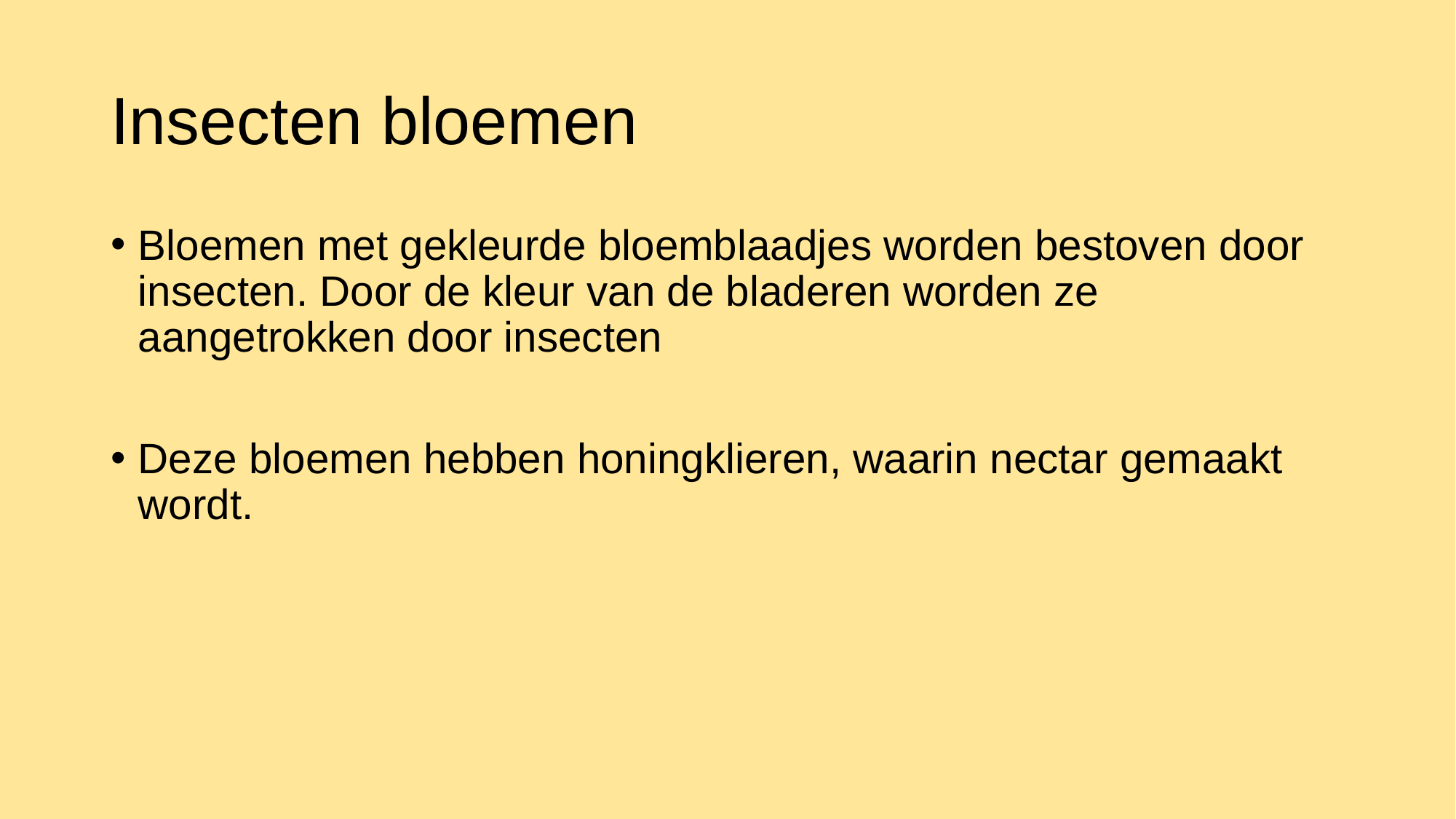

# Insecten bloemen
Bloemen met gekleurde bloemblaadjes worden bestoven door insecten. Door de kleur van de bladeren worden ze aangetrokken door insecten

Deze bloemen hebben honingklieren, waarin nectar gemaakt wordt.